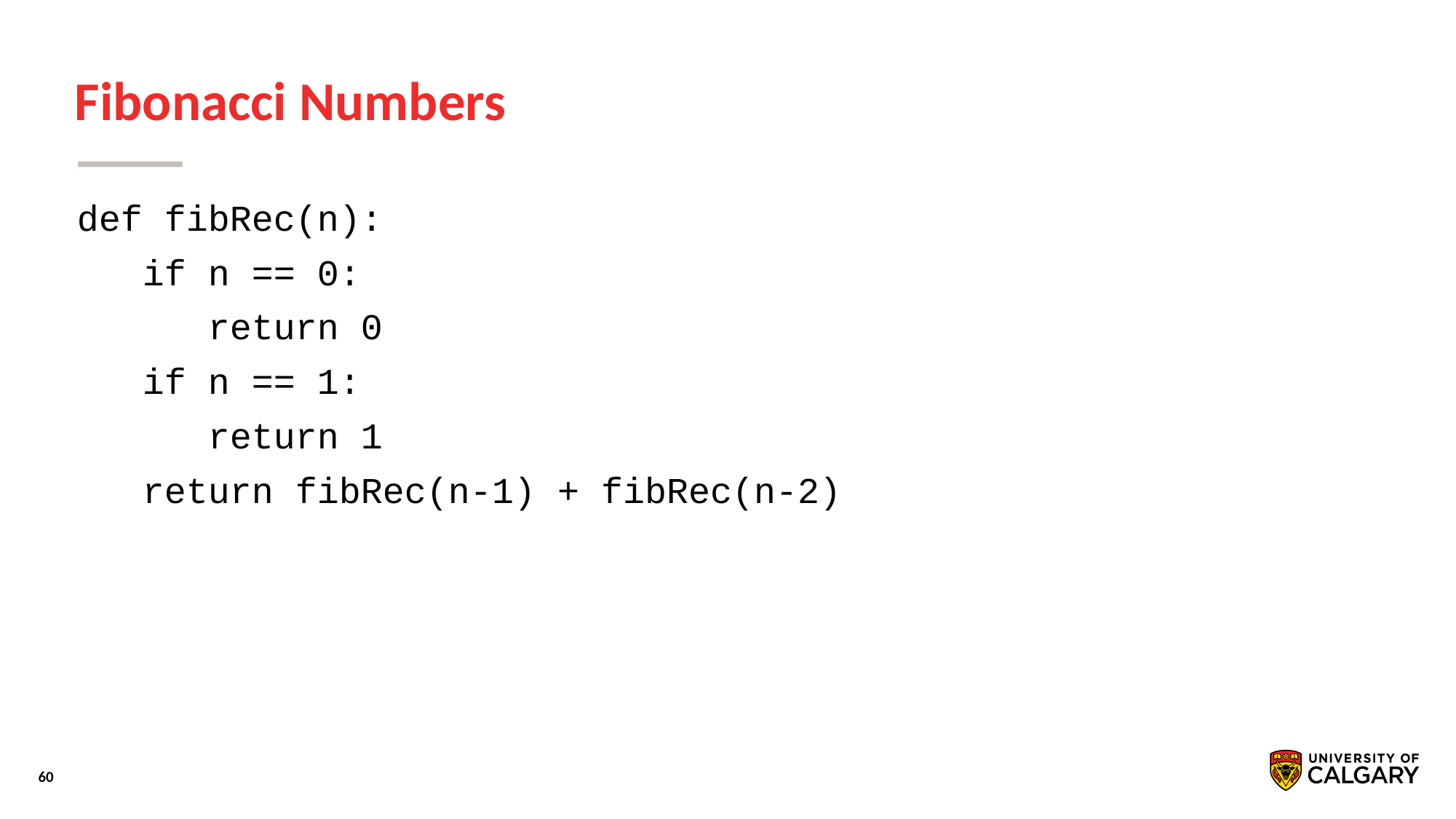

# Fibonacci Numbers
def fibRec(n):
   if n == 0:
      return 0
   if n == 1:
      return 1
   return fibRec(n-1) + fibRec(n-2)